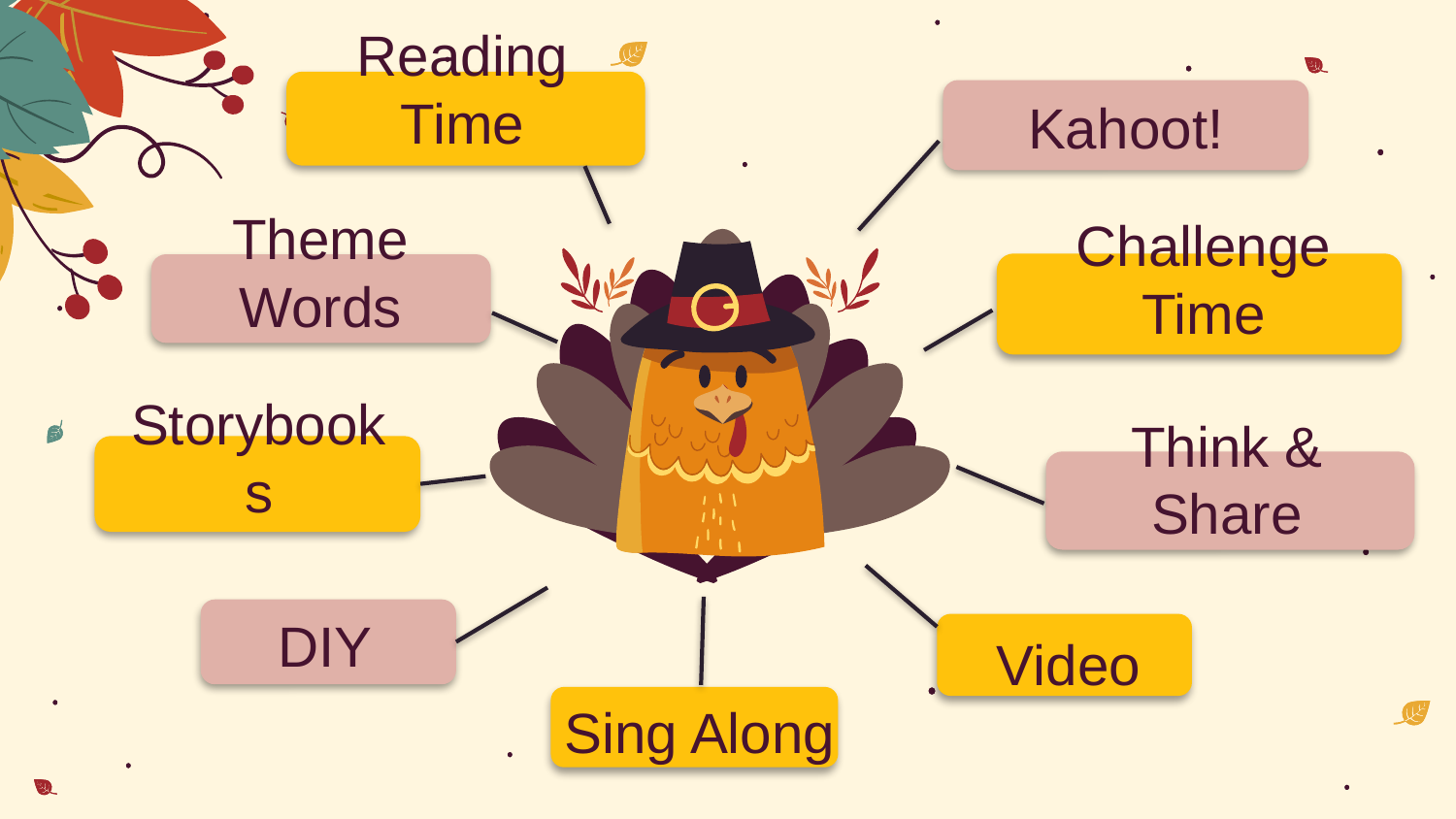

Reading Time

Kahoot!

Challenge Time

Theme Words

Storybooks

Think & Share

Video

DIY

Sing Along